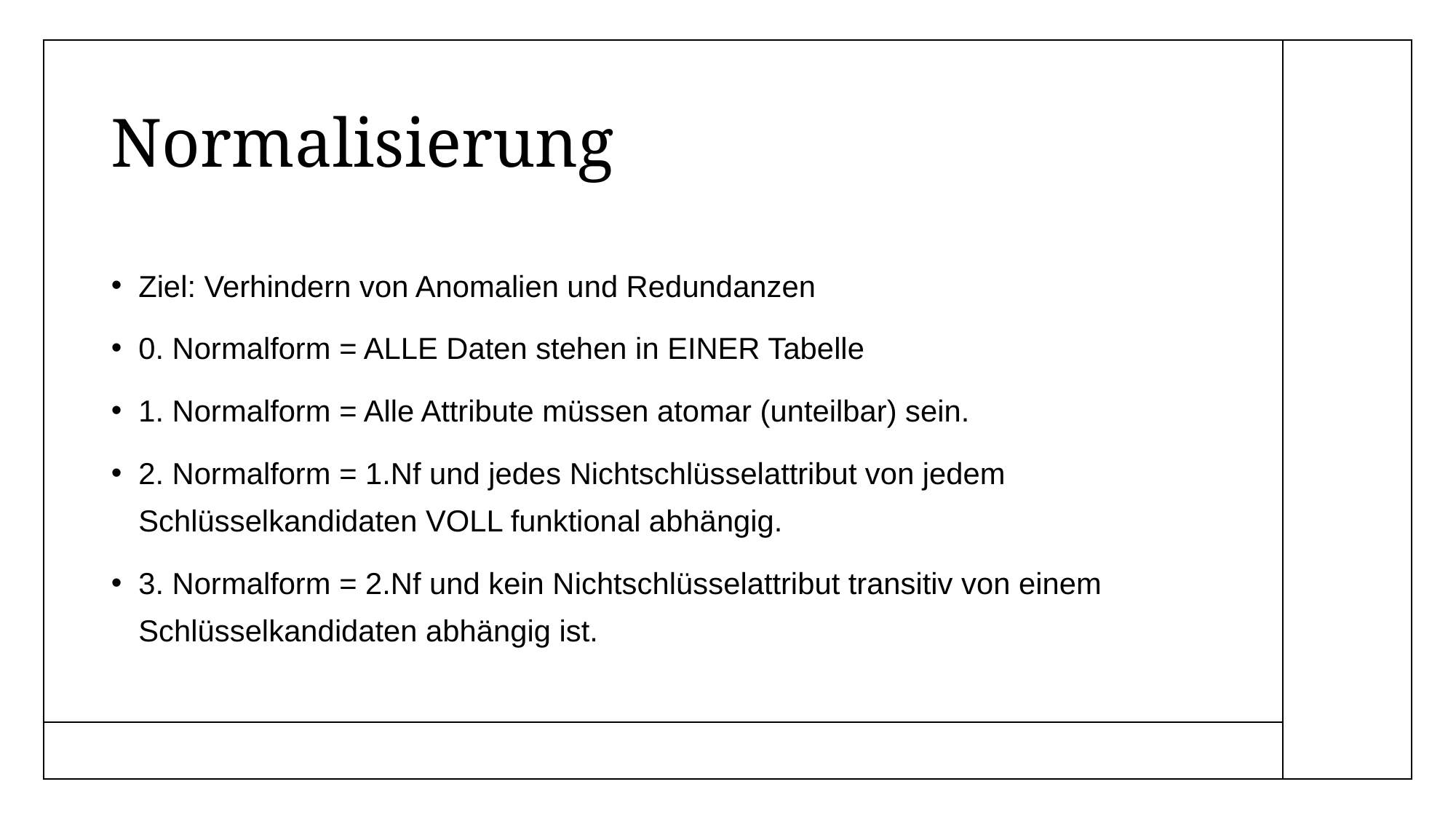

# Normalisierung
Ziel: Verhindern von Anomalien und Redundanzen
0. Normalform = ALLE Daten stehen in EINER Tabelle
1. Normalform = Alle Attribute müssen atomar (unteilbar) sein.
2. Normalform = 1.Nf und jedes Nichtschlüsselattribut von jedem Schlüsselkandidaten VOLL funktional abhängig.
3. Normalform = 2.Nf und kein Nichtschlüsselattribut transitiv von einem Schlüsselkandidaten abhängig ist.